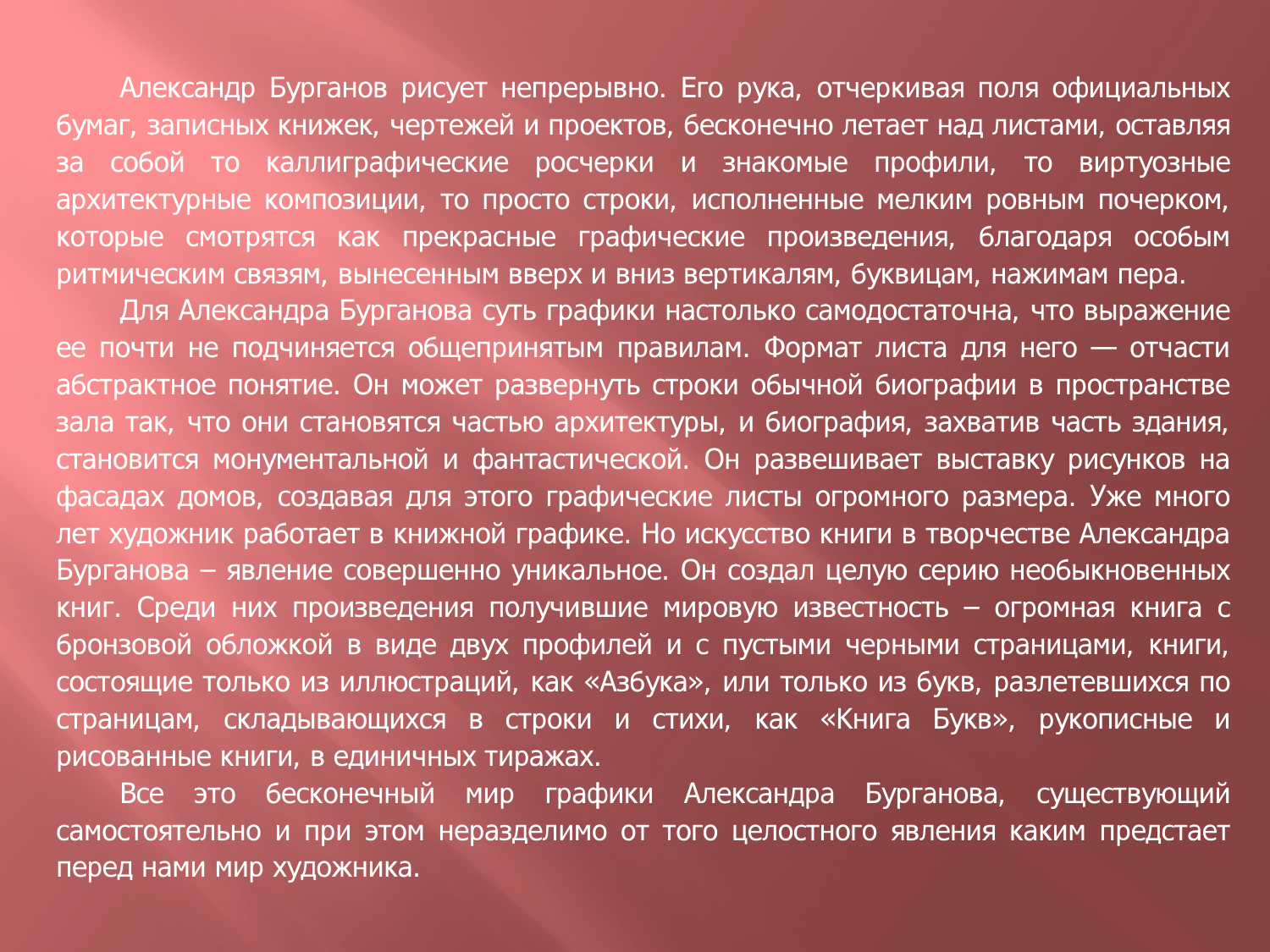

Александр Бурганов рисует непрерывно. Его рука, отчеркивая поля официальных бумаг, записных книжек, чертежей и проектов, бесконечно летает над листами, оставляя за собой то каллиграфические росчерки и знакомые профили, то виртуозные архитектурные композиции, то просто строки, исполненные мелким ровным почерком, которые смотрятся как прекрасные графические произведения, благодаря особым ритмическим связям, вынесенным вверх и вниз вертикалям, буквицам, нажимам пера.
Для Александра Бурганова суть графики настолько самодостаточна, что выражение ее почти не подчиняется общепринятым правилам. Формат листа для него — отчасти абстрактное понятие. Он может развернуть строки обычной биографии в пространстве зала так, что они становятся частью архитектуры, и биография, захватив часть здания, становится монументальной и фантастической. Он развешивает выставку рисунков на фасадах домов, создавая для этого графические листы огромного размера. Уже много лет художник работает в книжной графике. Но искусство книги в творчестве Александра Бурганова – явление совершенно уникальное. Он создал целую серию необыкновенных книг. Среди них произведения получившие мировую известность – огромная книга с бронзовой обложкой в виде двух профилей и с пустыми черными страницами, книги, состоящие только из иллюстраций, как «Азбука», или только из букв, разлетевшихся по страницам, складывающихся в строки и стихи, как «Книга Букв», рукописные и рисованные книги, в единичных тиражах.
Все это бесконечный мир графики Александра Бурганова, существующий самостоятельно и при этом неразделимо от того целостного явления каким предстает перед нами мир художника.